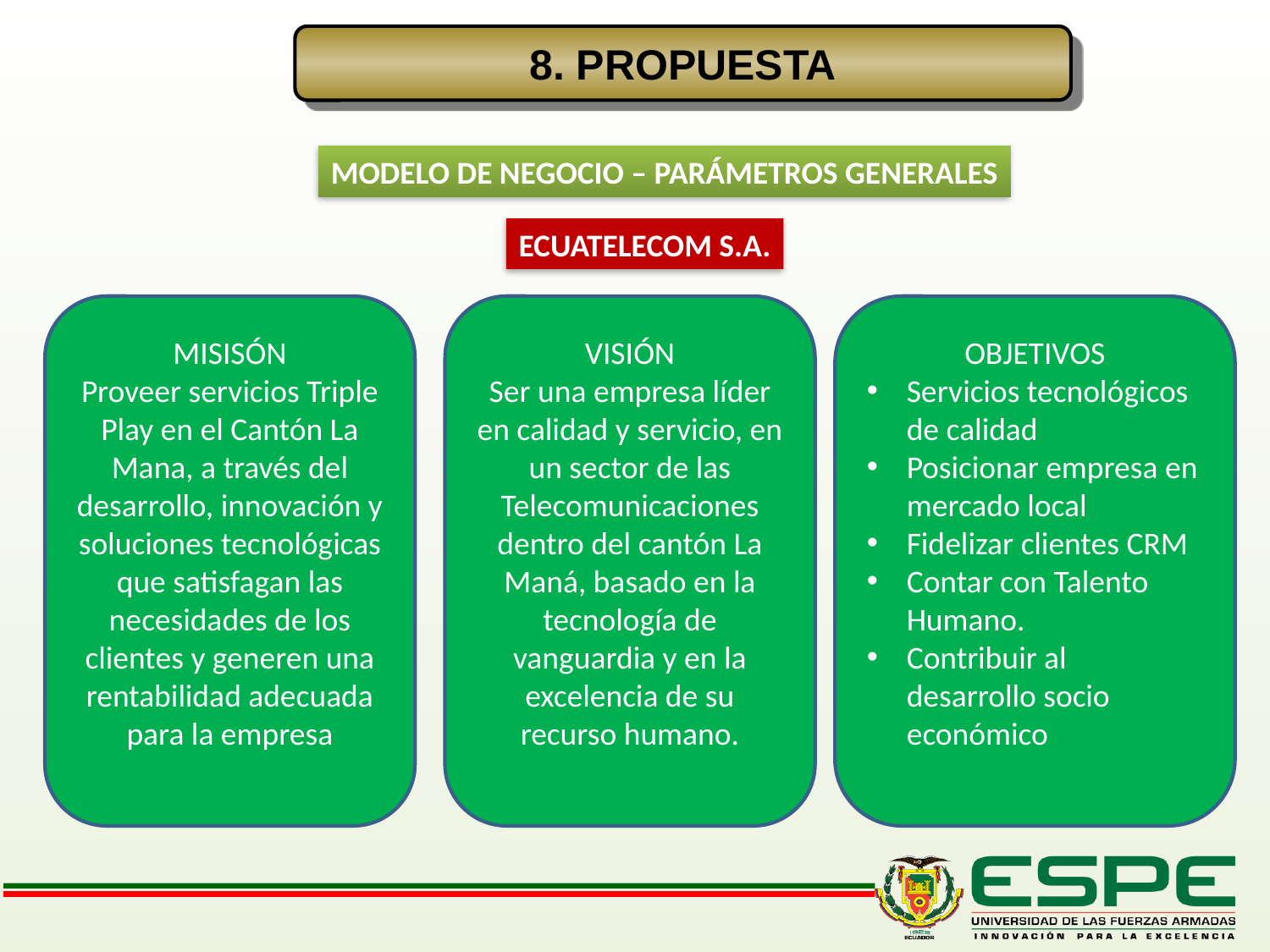

8. PROPUESTA
MODELO DE NEGOCIO – PARÁMETROS GENERALES
ECUATELECOM S.A.
MISISÓN
Proveer servicios Triple Play en el Cantón La Mana, a través del desarrollo, innovación y soluciones tecnológicas que satisfagan las necesidades de los clientes y generen una rentabilidad adecuada para la empresa

VISIÓN
Ser una empresa líder en calidad y servicio, en un sector de las Telecomunicaciones dentro del cantón La Maná, basado en la tecnología de vanguardia y en la excelencia de su recurso humano.

OBJETIVOS
Servicios tecnológicos de calidad
Posicionar empresa en mercado local
Fidelizar clientes CRM
Contar con Talento Humano.
Contribuir al desarrollo socio económico